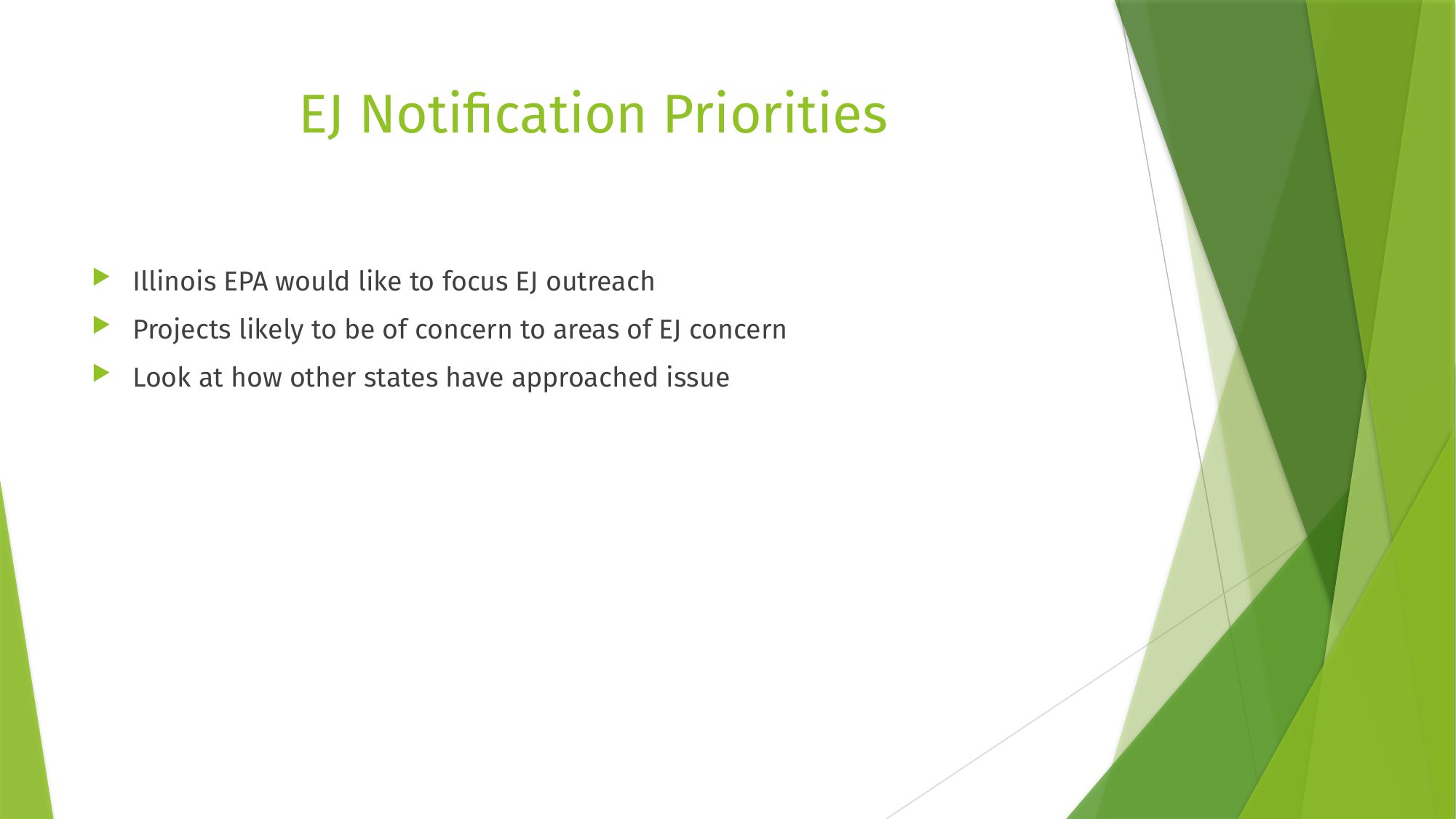

# EJ Notification Priorities
Illinois EPA would like to focus EJ outreach
Projects likely to be of concern to areas of EJ concern
Look at how other states have approached issue